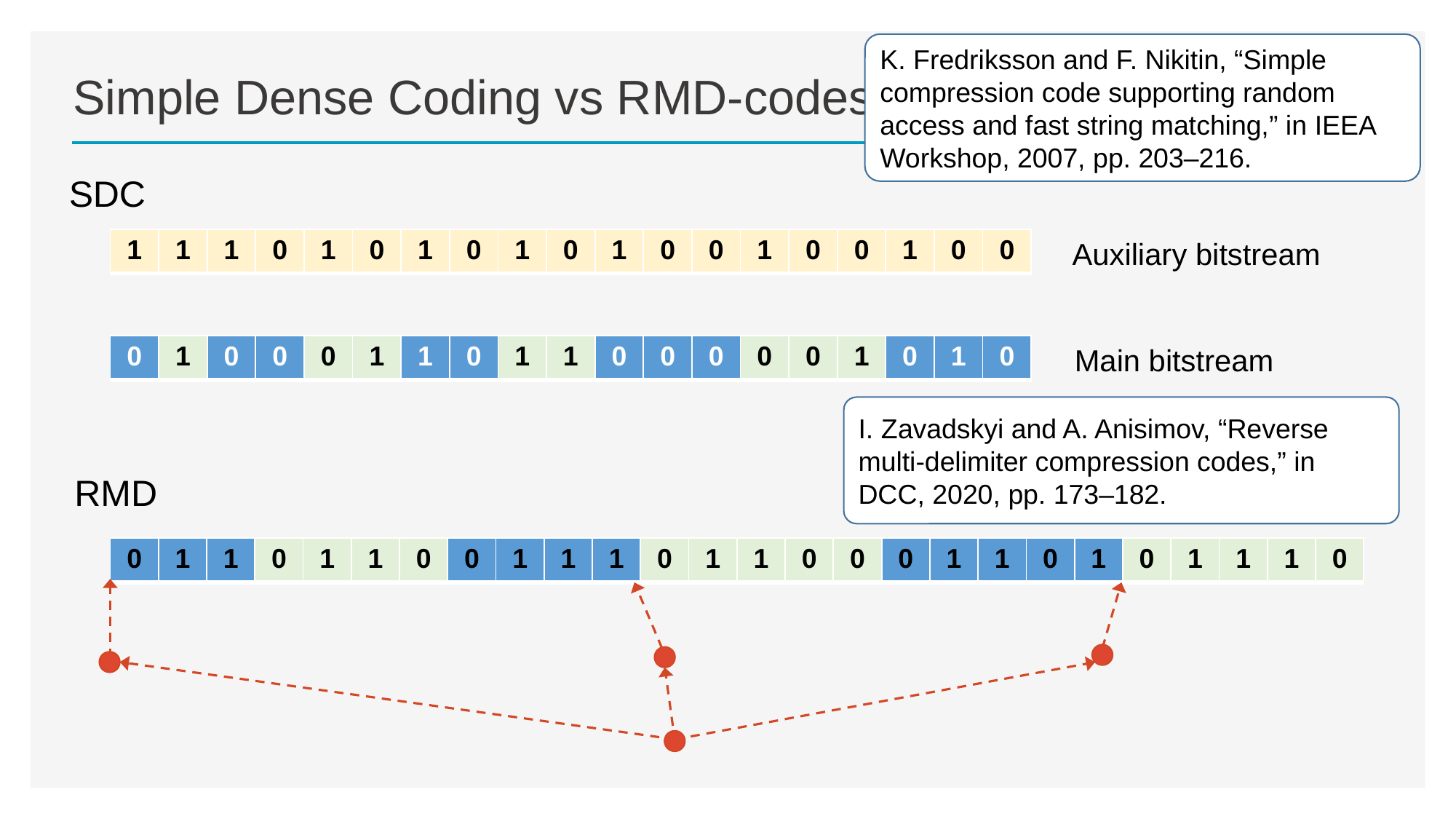

K. Fredriksson and F. Nikitin, “Simple compression code supporting random access and fast string matching,” in IEEA Workshop, 2007, pp. 203–216.
# Simple Dense Coding vs RMD-codes
SDC
| 1 | 1 | 1 | 0 | 1 | 0 | 1 | 0 | 1 | 0 | 1 | 0 | 0 | 1 | 0 | 0 | 1 | 0 | 0 |
| --- | --- | --- | --- | --- | --- | --- | --- | --- | --- | --- | --- | --- | --- | --- | --- | --- | --- | --- |
Auxiliary bitstream
| 0 | 1 | 0 | 0 | 0 | 1 | 1 | 0 | 1 | 1 | 0 | 0 | 0 | 0 | 0 | 1 | 0 | 1 | 0 |
| --- | --- | --- | --- | --- | --- | --- | --- | --- | --- | --- | --- | --- | --- | --- | --- | --- | --- | --- |
Main bitstream
I. Zavadskyi and A. Anisimov, “Reverse multi-delimiter compression codes,” in DCC, 2020, pp. 173–182.
RMD

| 0 | 1 | 1 | 0 | 1 | 1 | 0 | 0 | 1 | 1 | 1 | 0 | 1 | 1 | 0 | 0 | 0 | 1 | 1 | 0 | 1 | 0 | 1 | 1 | 1 | 0 |
| --- | --- | --- | --- | --- | --- | --- | --- | --- | --- | --- | --- | --- | --- | --- | --- | --- | --- | --- | --- | --- | --- | --- | --- | --- | --- |